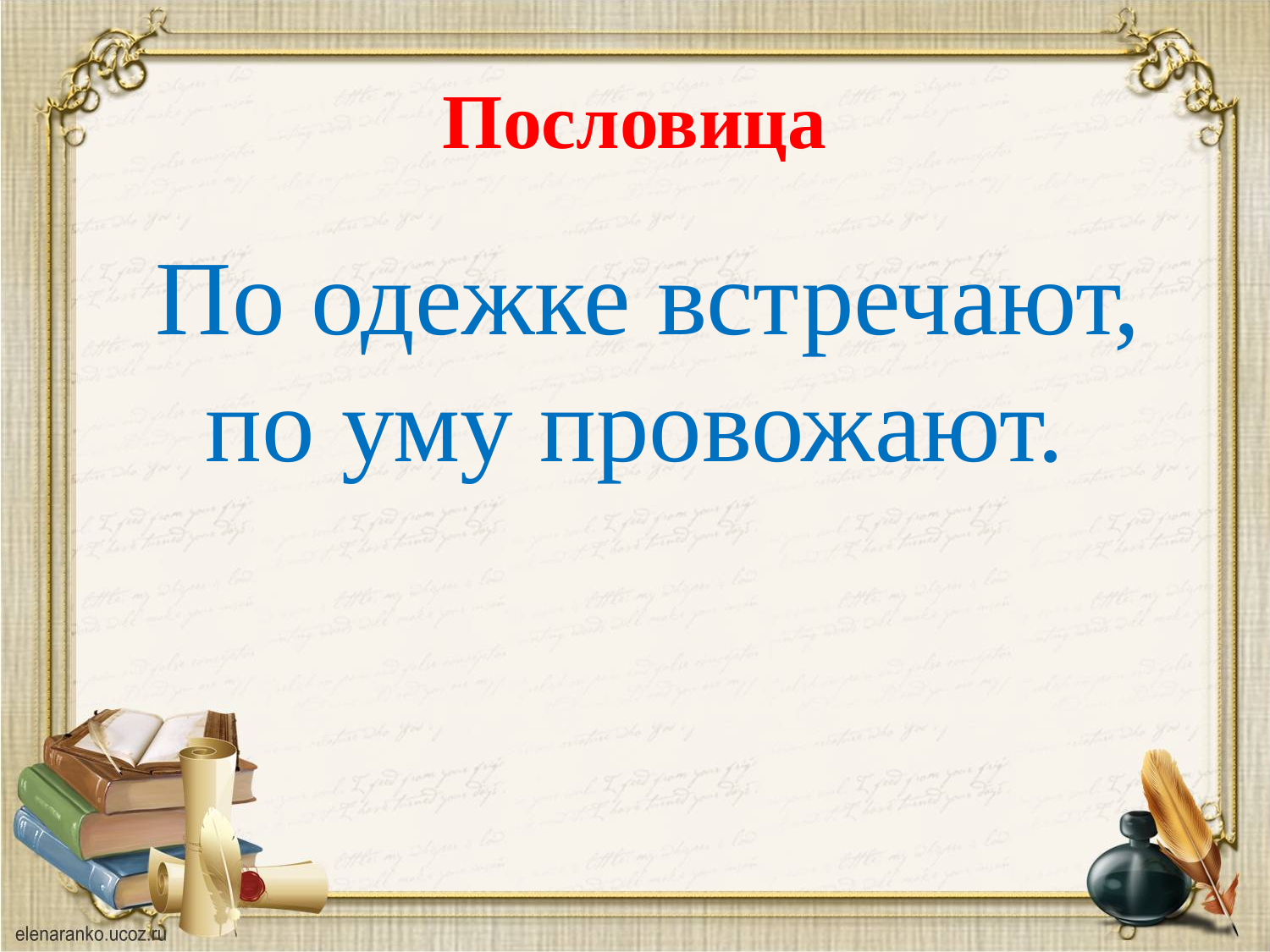

# Пословица
 По одежке встречают, по уму провожают.